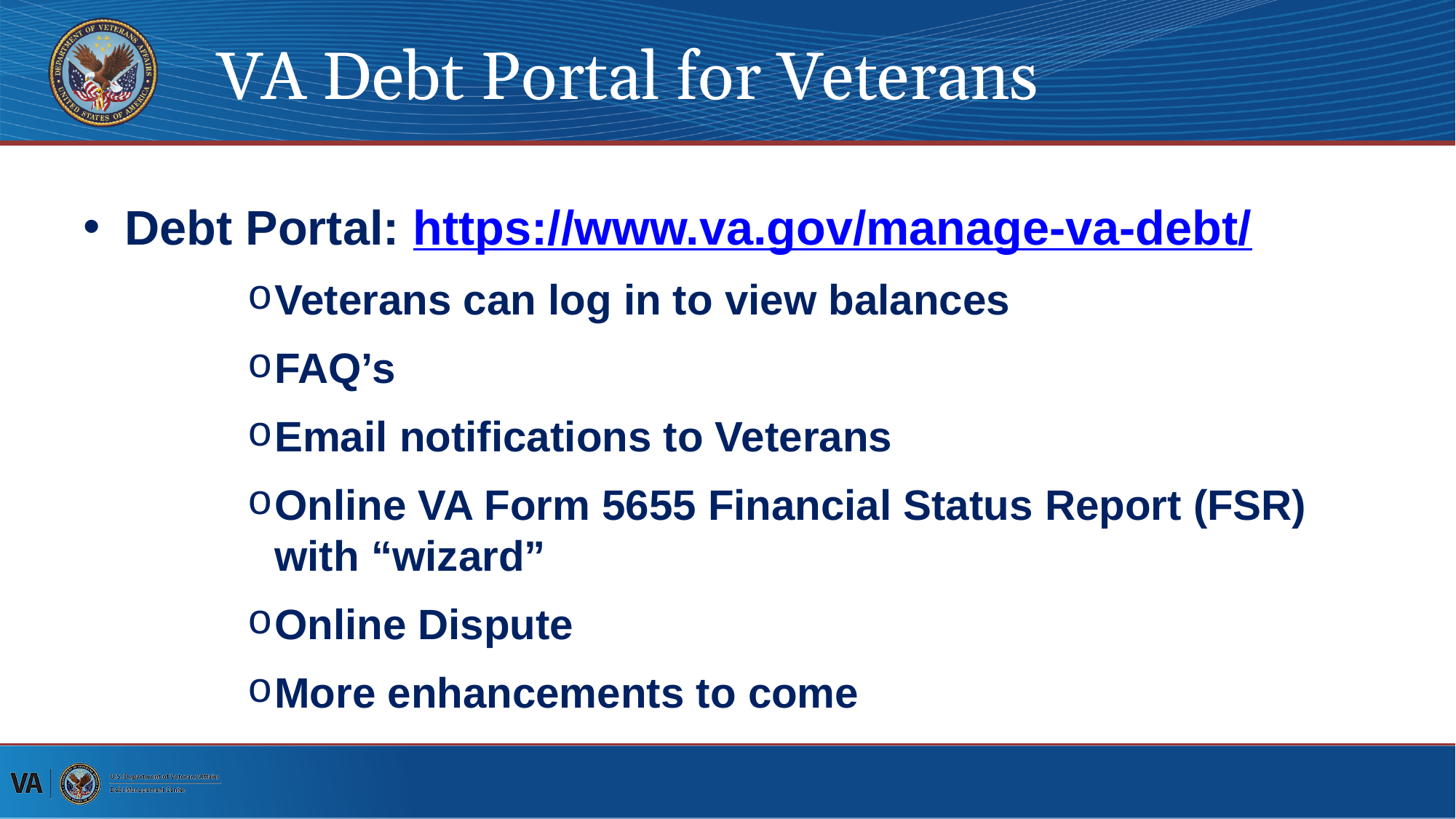

# VA Debt Portal for Veterans
Debt Portal: https://www.va.gov/manage-va-debt/
Veterans can log in to view balances
FAQ’s
Email notifications to Veterans
Online VA Form 5655 Financial Status Report (FSR) with “wizard”
Online Dispute
More enhancements to come